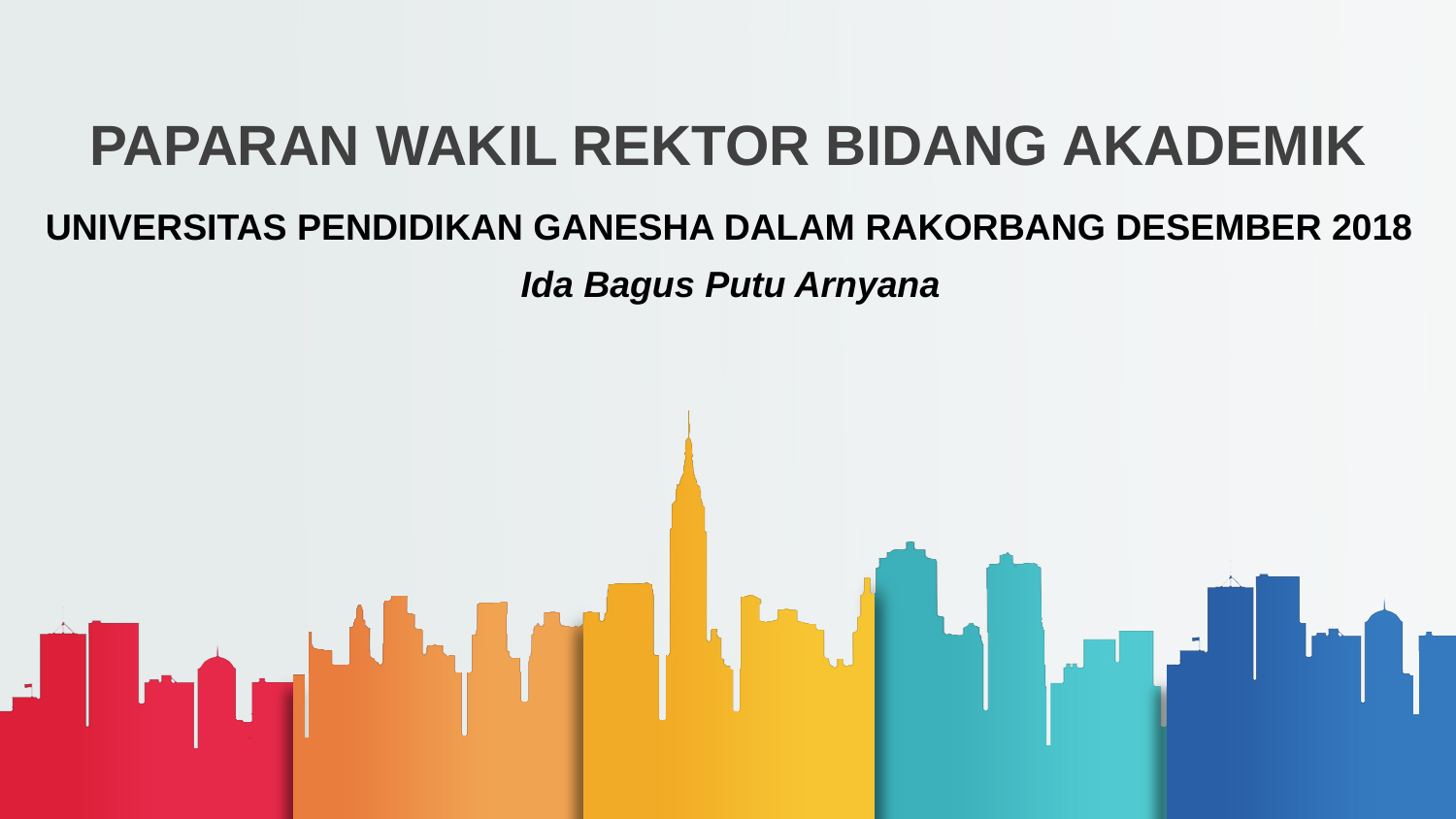

# PAPARAN WAKIL REKTOR BIDANG AKADEMIK
UNIVERSITAS PENDIDIKAN GANESHA DALAM RAKORBANG DESEMBER 2018
Ida Bagus Putu Arnyana